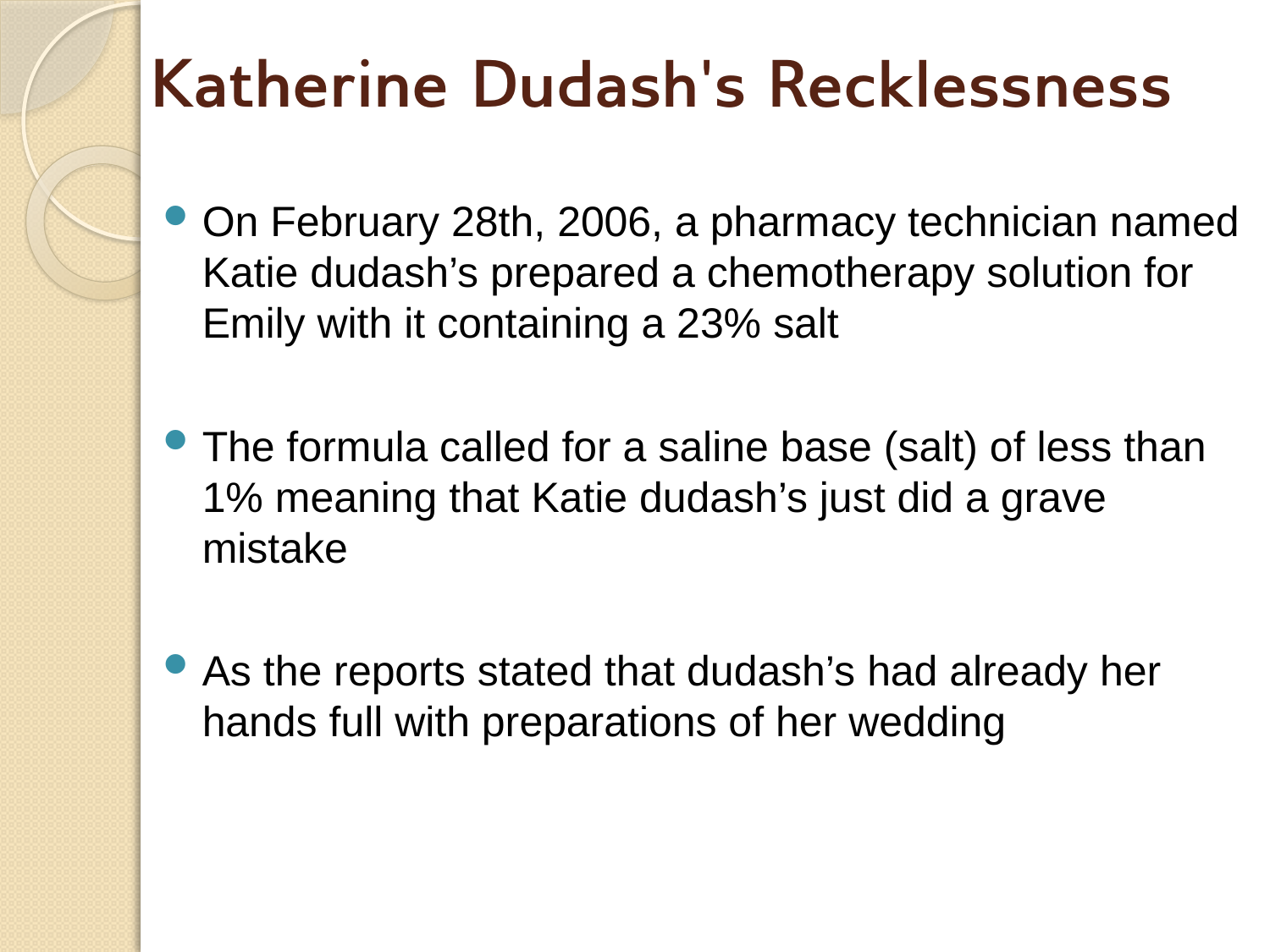

# Katherine Dudash's Recklessness
On February 28th, 2006, a pharmacy technician named Katie dudash’s prepared a chemotherapy solution for Emily with it containing a 23% salt

The formula called for a saline base (salt) of less than 1% meaning that Katie dudash’s just did a grave mistake

As the reports stated that dudash’s had already her hands full with preparations of her wedding